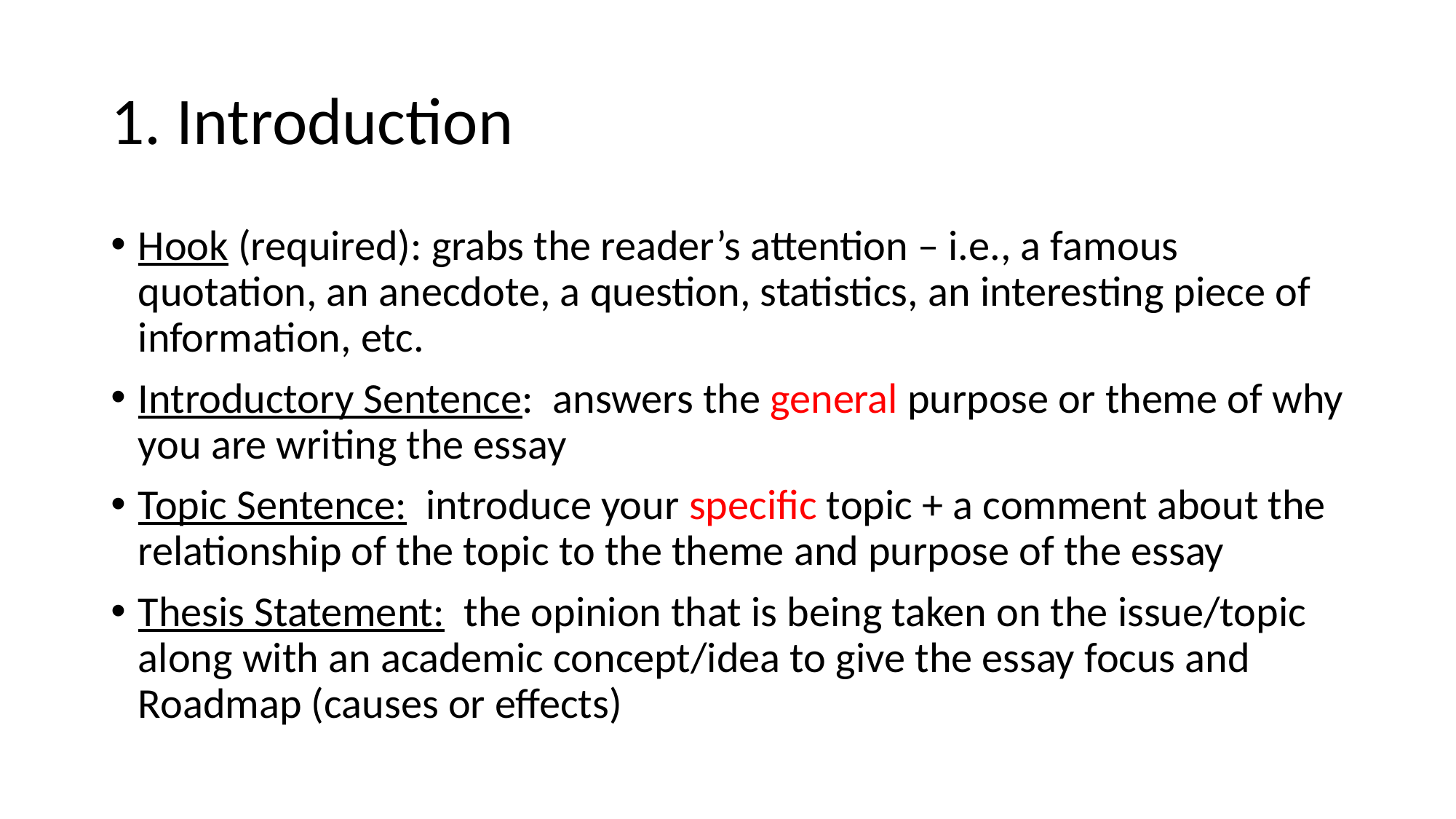

# 1. Introduction
Hook (required): grabs the reader’s attention – i.e., a famous quotation, an anecdote, a question, statistics, an interesting piece of information, etc.
Introductory Sentence:  answers the general purpose or theme of why you are writing the essay
Topic Sentence:  introduce your specific topic + a comment about the relationship of the topic to the theme and purpose of the essay
Thesis Statement:  the opinion that is being taken on the issue/topic along with an academic concept/idea to give the essay focus and Roadmap (causes or effects)